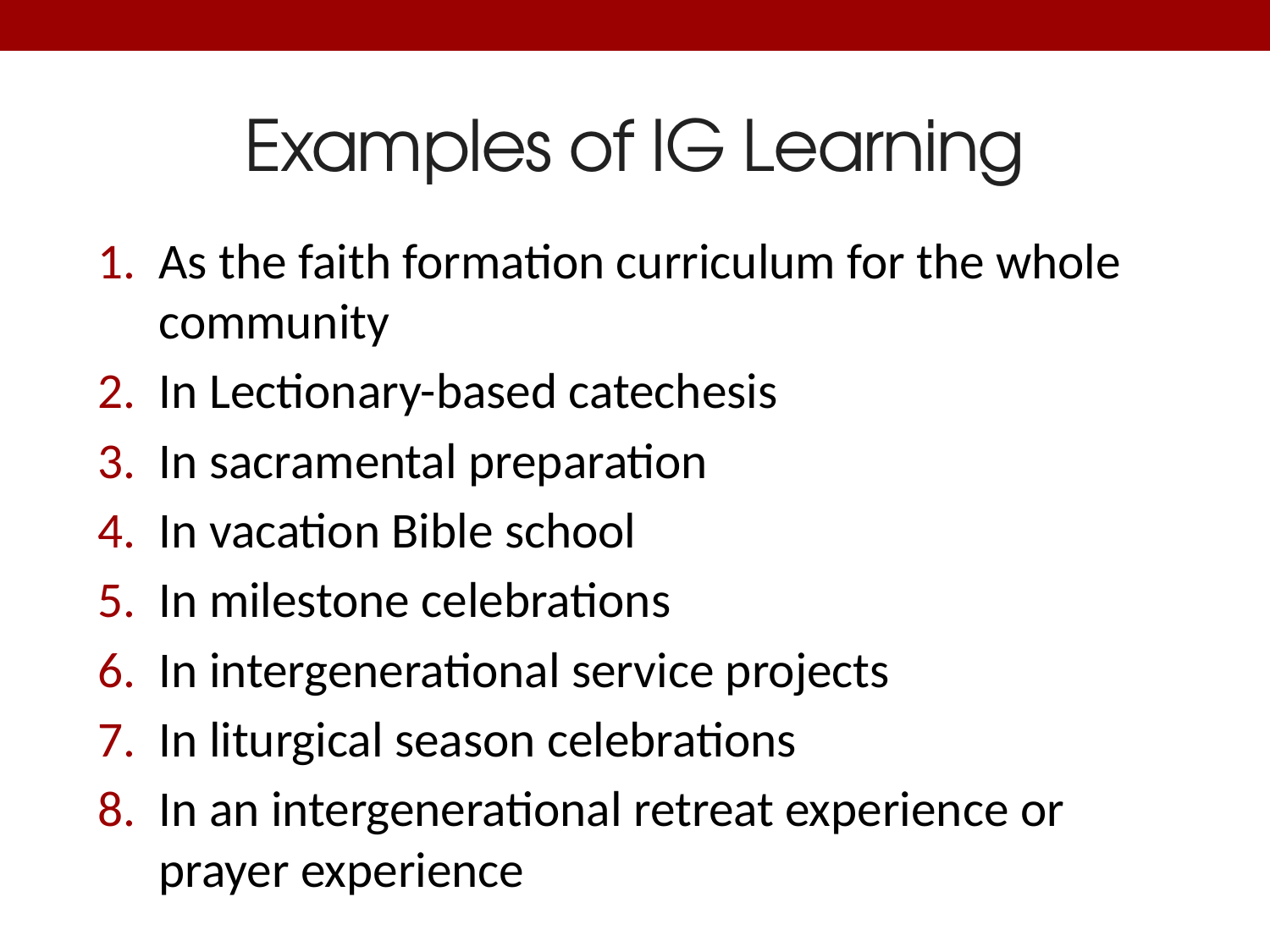

# Examples of IG Learning
As the faith formation curriculum for the whole community
In Lectionary-based catechesis
In sacramental preparation
In vacation Bible school
In milestone celebrations
In intergenerational service projects
In liturgical season celebrations
In an intergenerational retreat experience or prayer experience